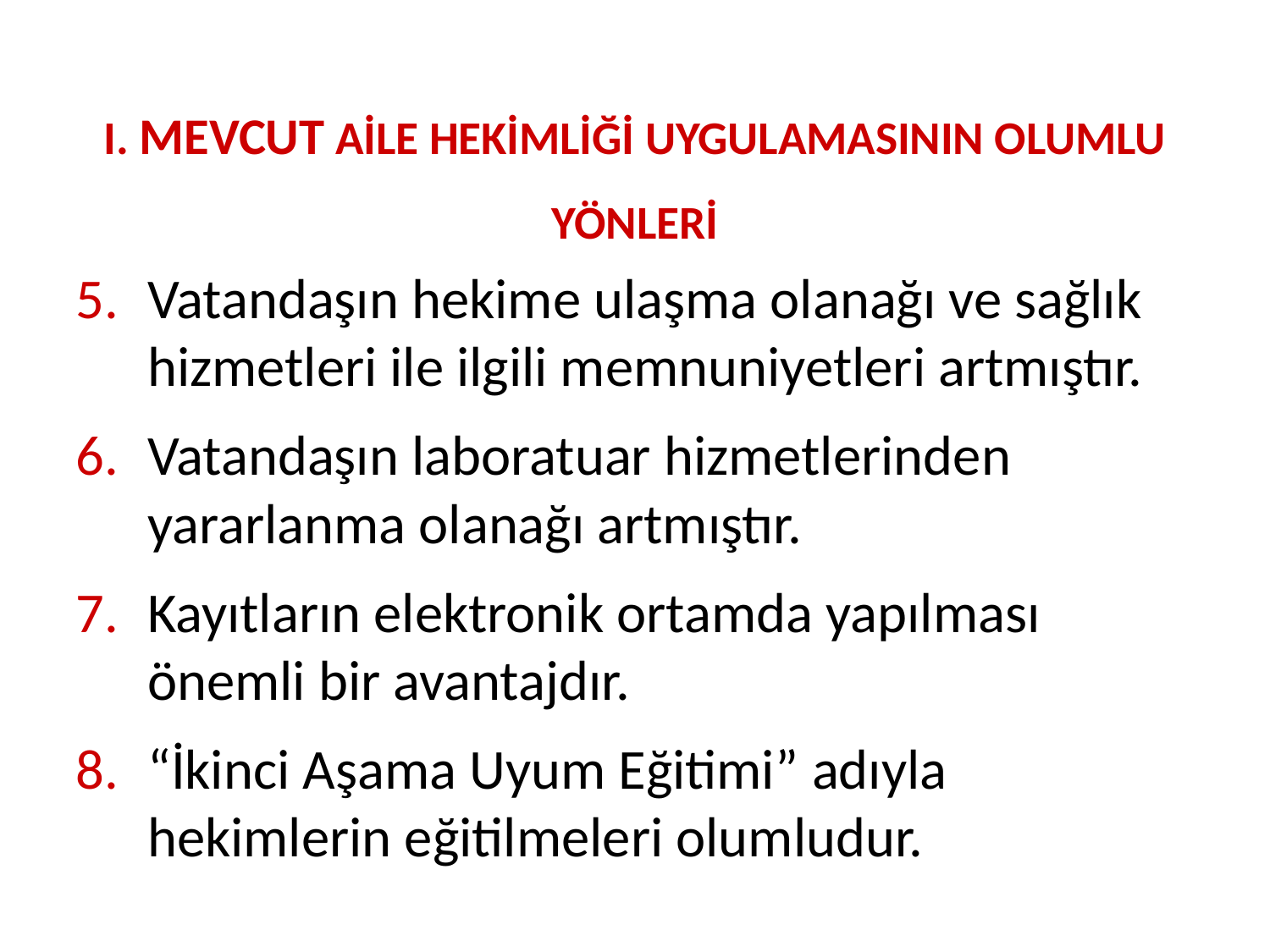

I. MEVCUT AİLE HEKİMLİĞİ UYGULAMASININ OLUMLU YÖNLERİ
Vatandaşın hekime ulaşma olanağı ve sağlık hizmetleri ile ilgili memnuniyetleri artmıştır.
Vatandaşın laboratuar hizmetlerinden yararlanma olanağı artmıştır.
Kayıtların elektronik ortamda yapılması önemli bir avantajdır.
“İkinci Aşama Uyum Eğitimi” adıyla hekimlerin eğitilmeleri olumludur.